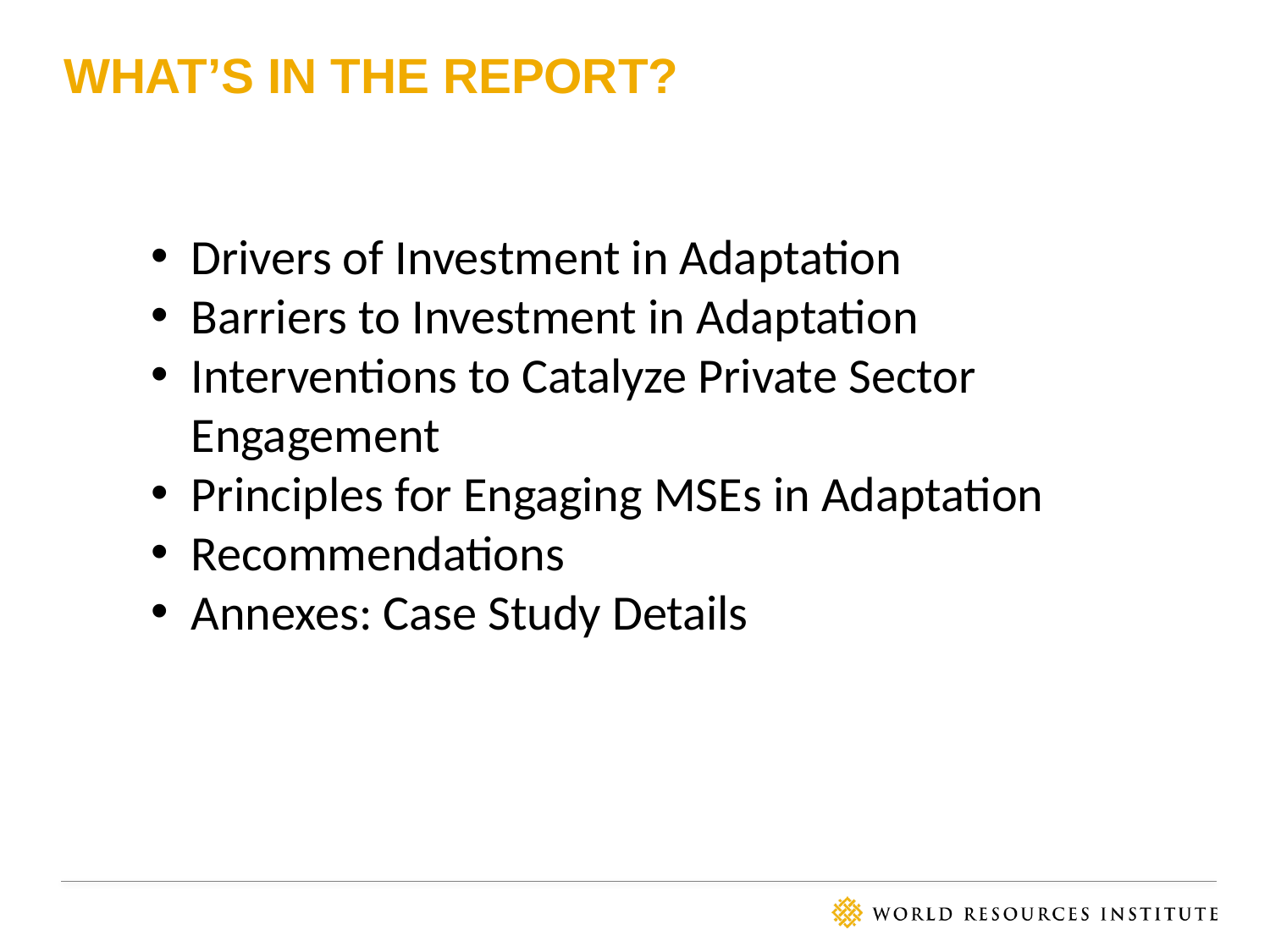

# What’s in the Report?
Drivers of Investment in Adaptation
Barriers to Investment in Adaptation
Interventions to Catalyze Private Sector Engagement
Principles for Engaging MSEs in Adaptation
Recommendations
Annexes: Case Study Details